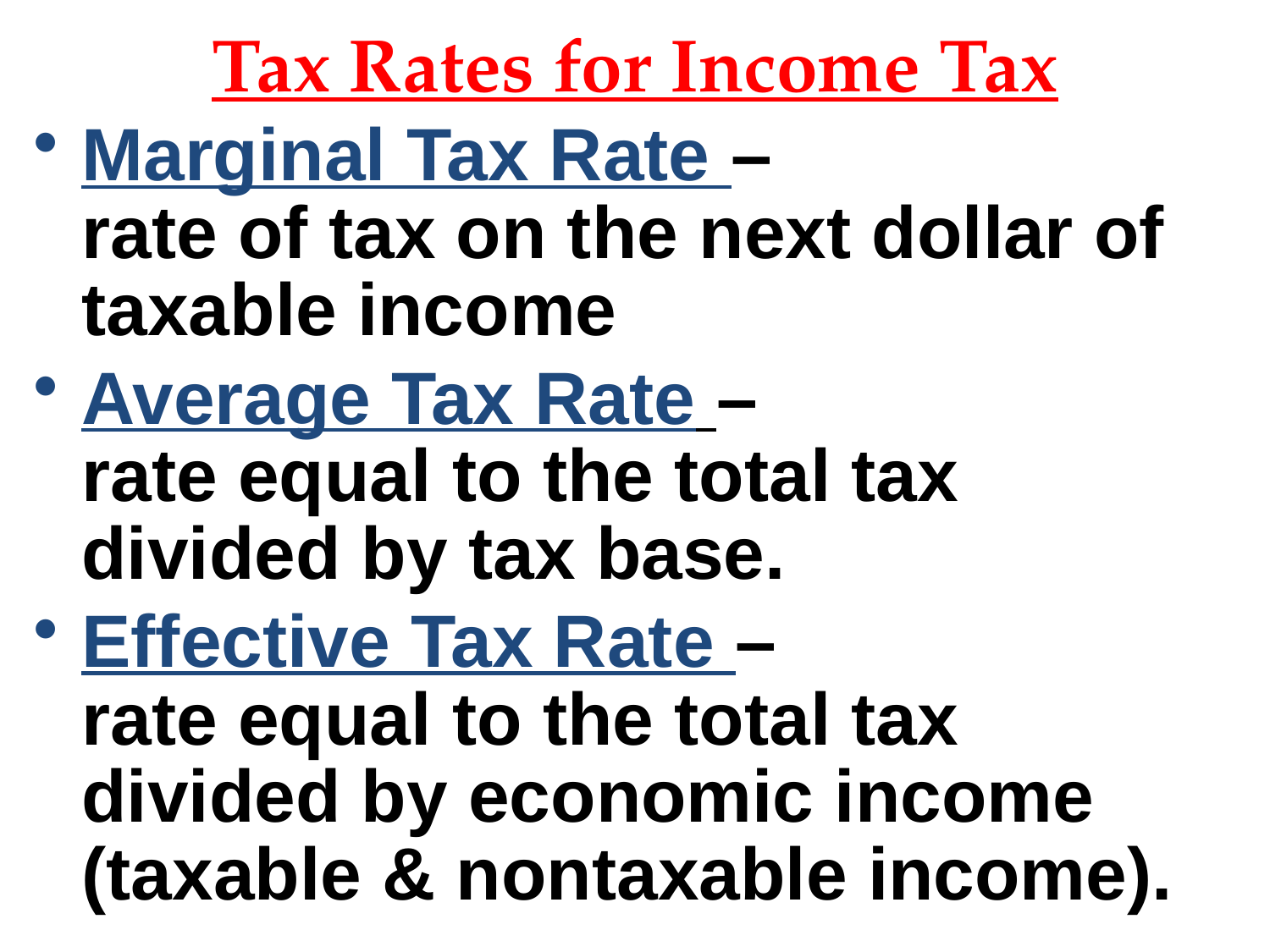

Tax Rates for Income Tax
Marginal Tax Rate –
rate of tax on the next dollar of taxable income
Average Tax Rate –
rate equal to the total tax divided by tax base.
Effective Tax Rate –
rate equal to the total tax divided by economic income (taxable & nontaxable income).